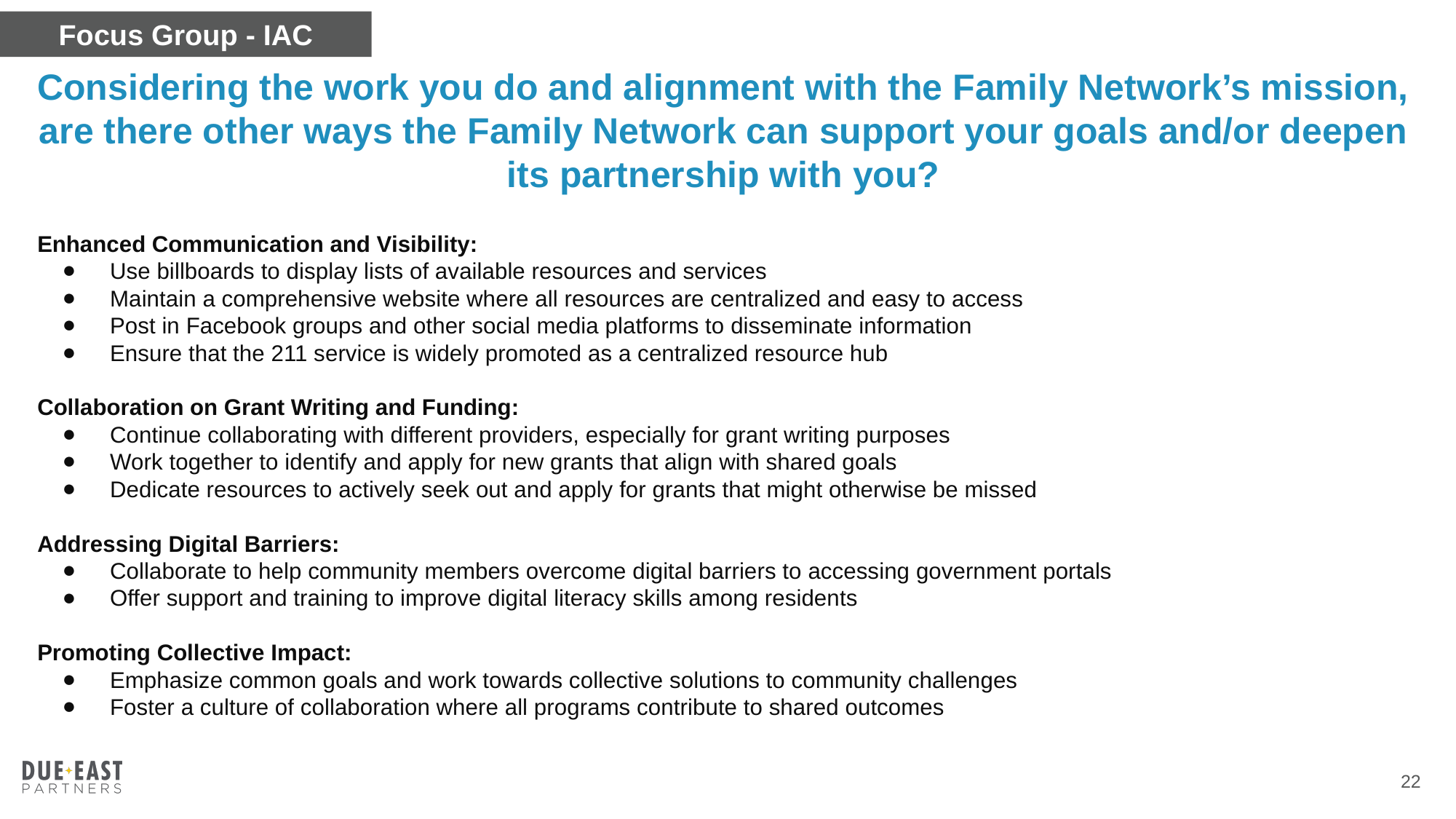

Focus Group - IAC
Considering the work you do and alignment with the Family Network’s mission, are there other ways the Family Network can support your goals and/or deepen its partnership with you?
Enhanced Communication and Visibility:
Use billboards to display lists of available resources and services
Maintain a comprehensive website where all resources are centralized and easy to access
Post in Facebook groups and other social media platforms to disseminate information
Ensure that the 211 service is widely promoted as a centralized resource hub

Collaboration on Grant Writing and Funding:
Continue collaborating with different providers, especially for grant writing purposes
Work together to identify and apply for new grants that align with shared goals
Dedicate resources to actively seek out and apply for grants that might otherwise be missed

Addressing Digital Barriers:
Collaborate to help community members overcome digital barriers to accessing government portals
Offer support and training to improve digital literacy skills among residents

Promoting Collective Impact:
Emphasize common goals and work towards collective solutions to community challenges
Foster a culture of collaboration where all programs contribute to shared outcomes